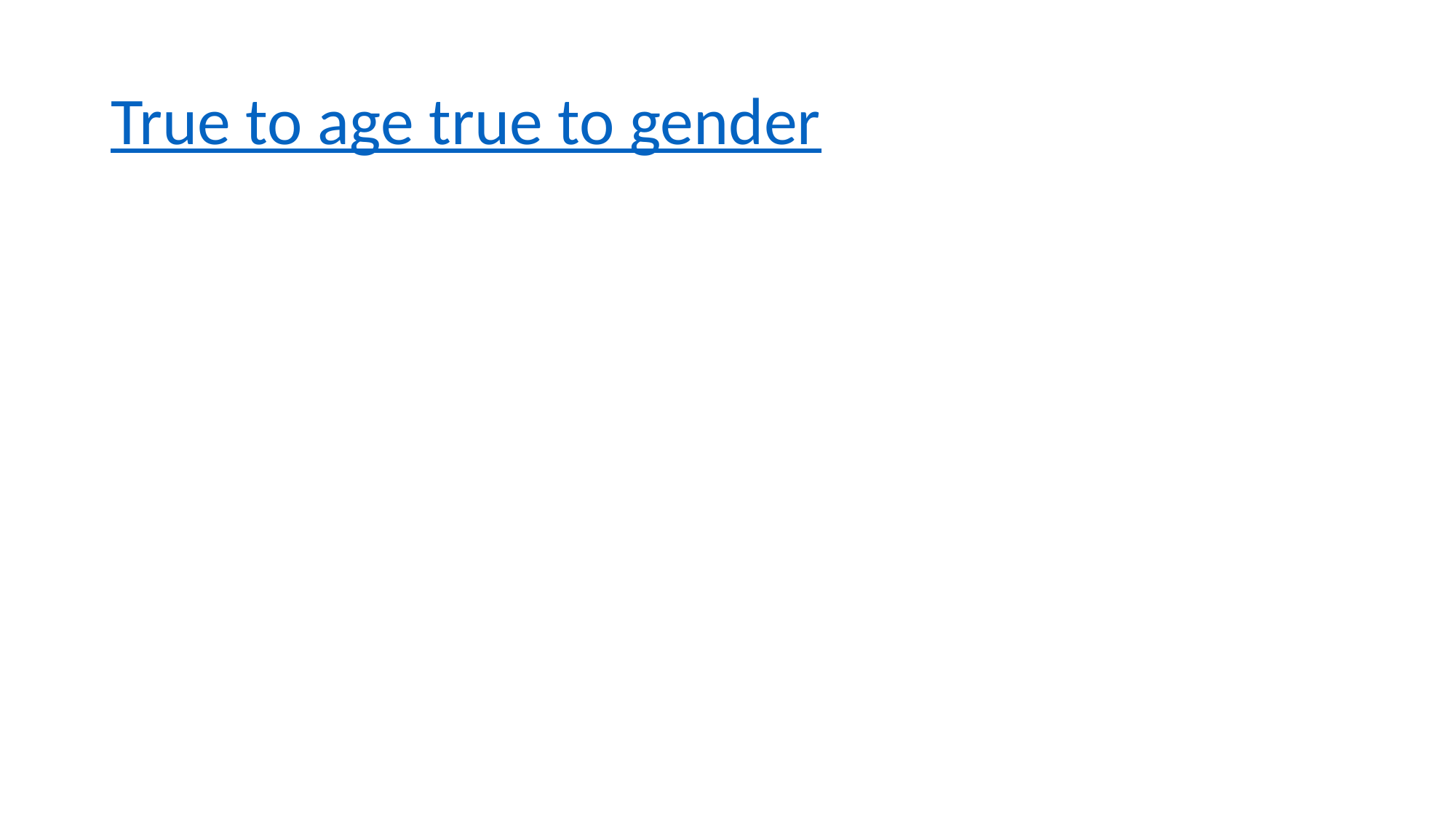

# True to age true to gender